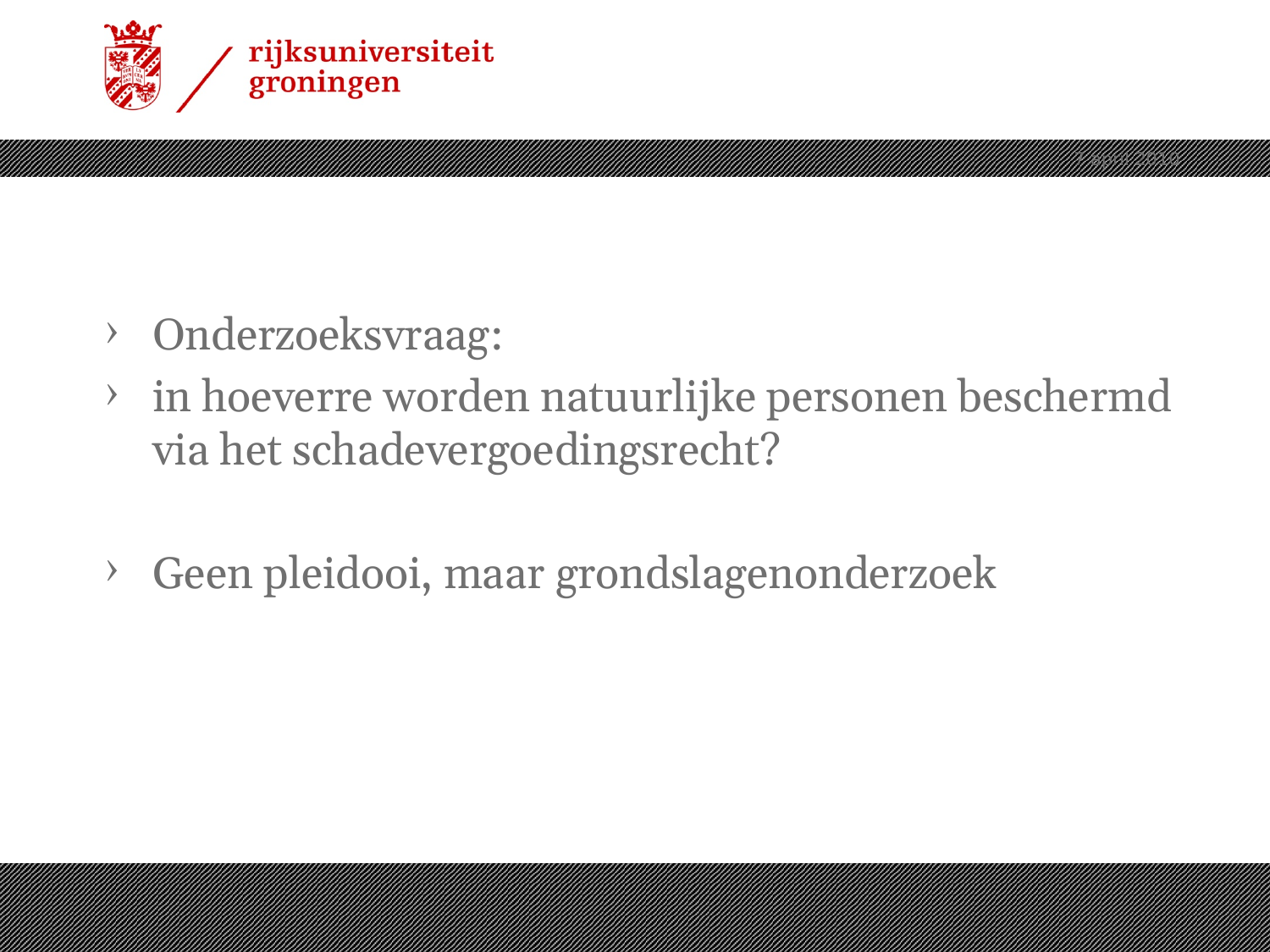

7 april 2010
Onderzoeksvraag:
in hoeverre worden natuurlijke personen beschermd via het schadevergoedingsrecht?

Geen pleidooi, maar grondslagenonderzoek